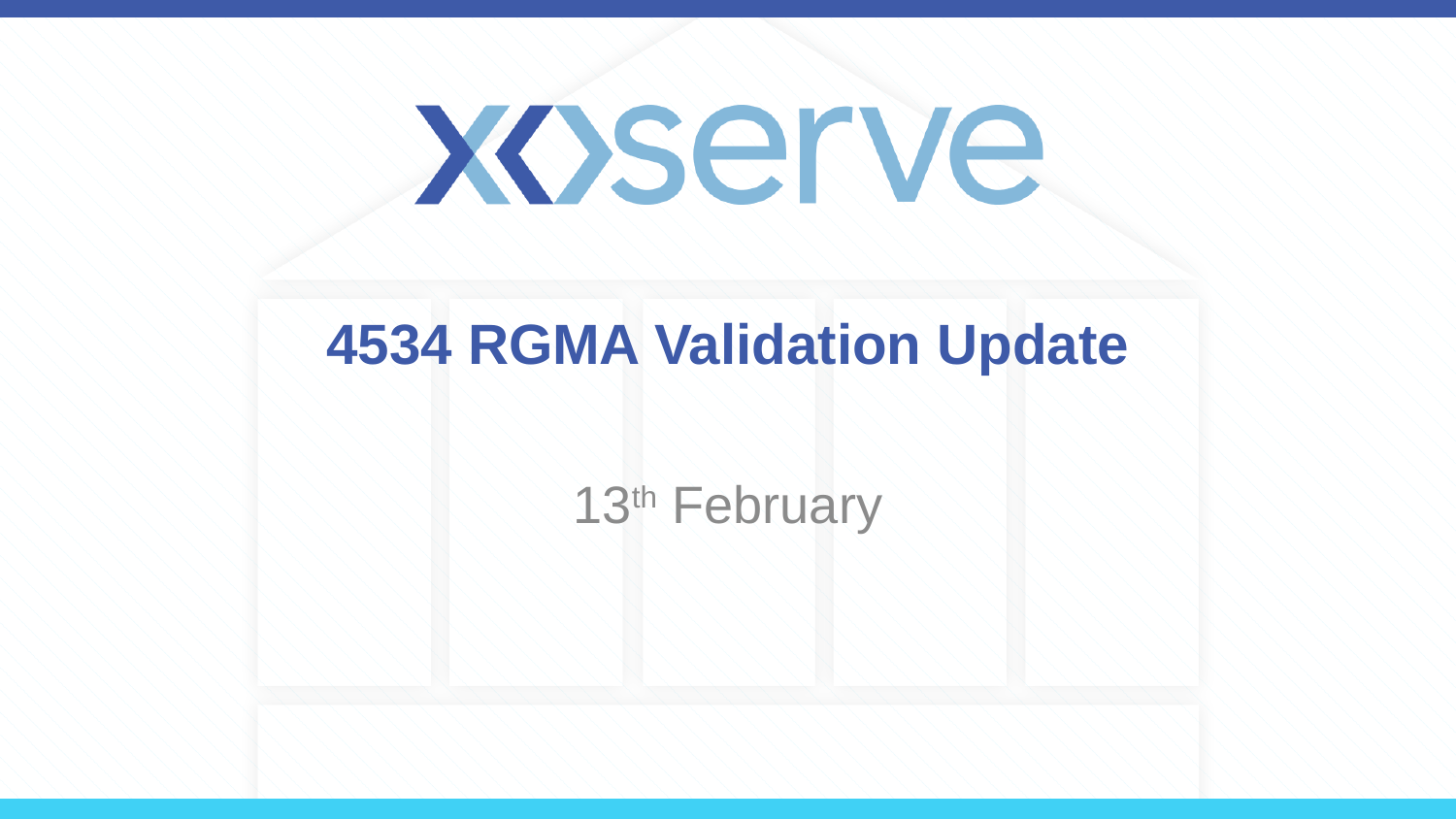

# 4534 RGMA Validation Update
13th February